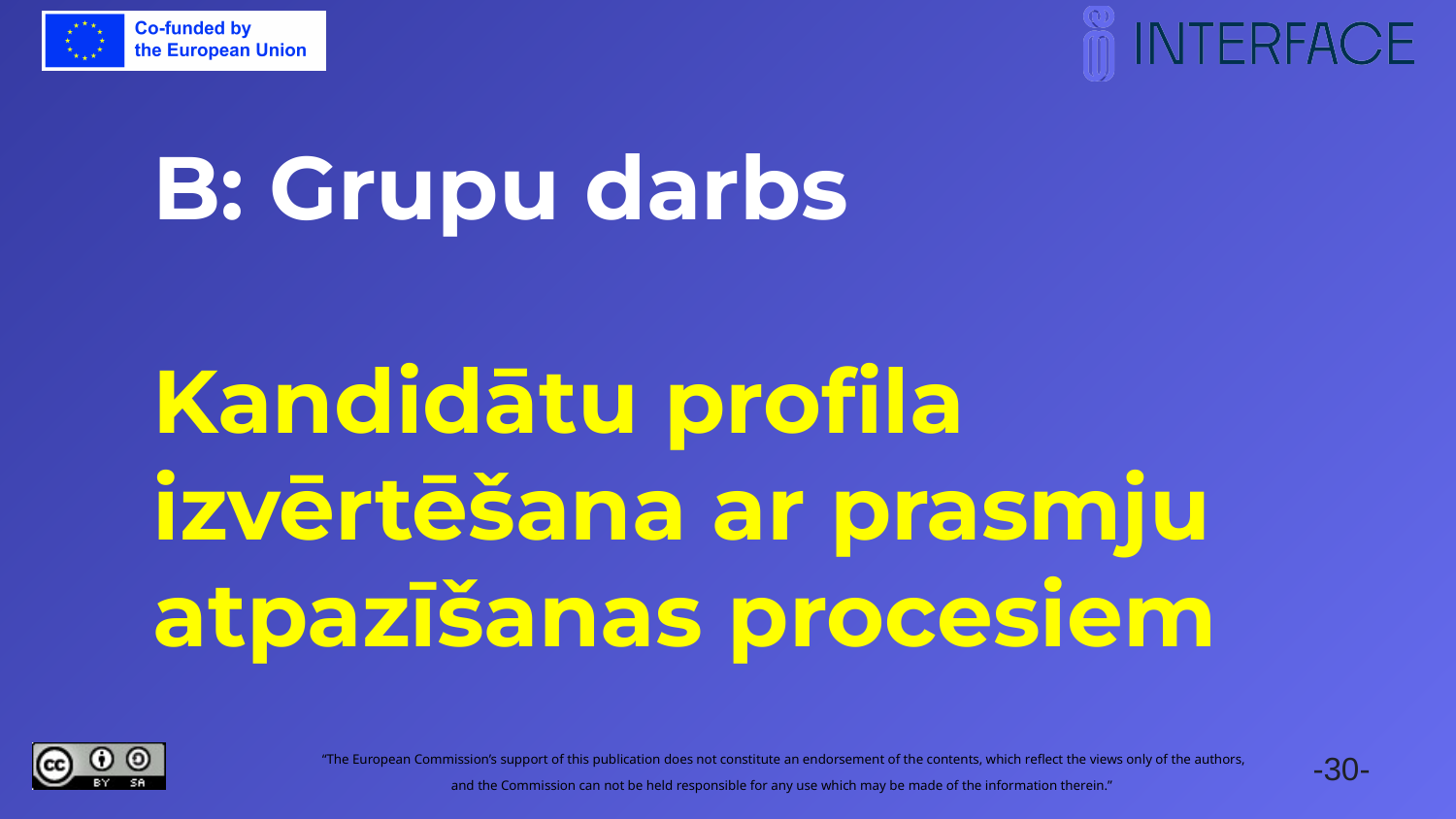

# B: Grupu darbs Kandidātu profila izvērtēšana ar prasmju atpazīšanas procesiem